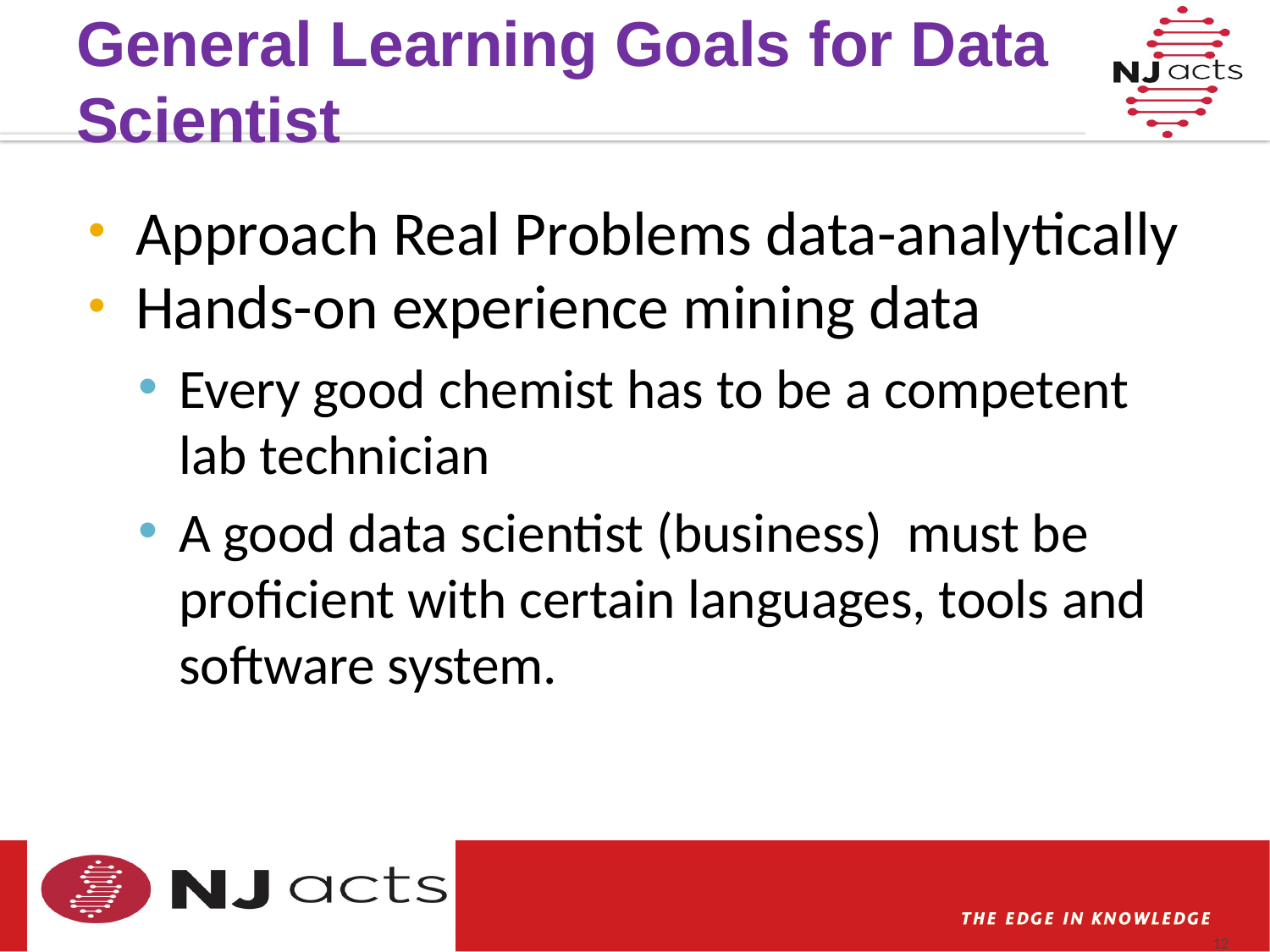

# General Learning Goals for Data Scientist
Approach Real Problems data-analytically
Hands-on experience mining data
Every good chemist has to be a competent lab technician
A good data scientist (business)  must be proficient with certain languages, tools and software system.

12